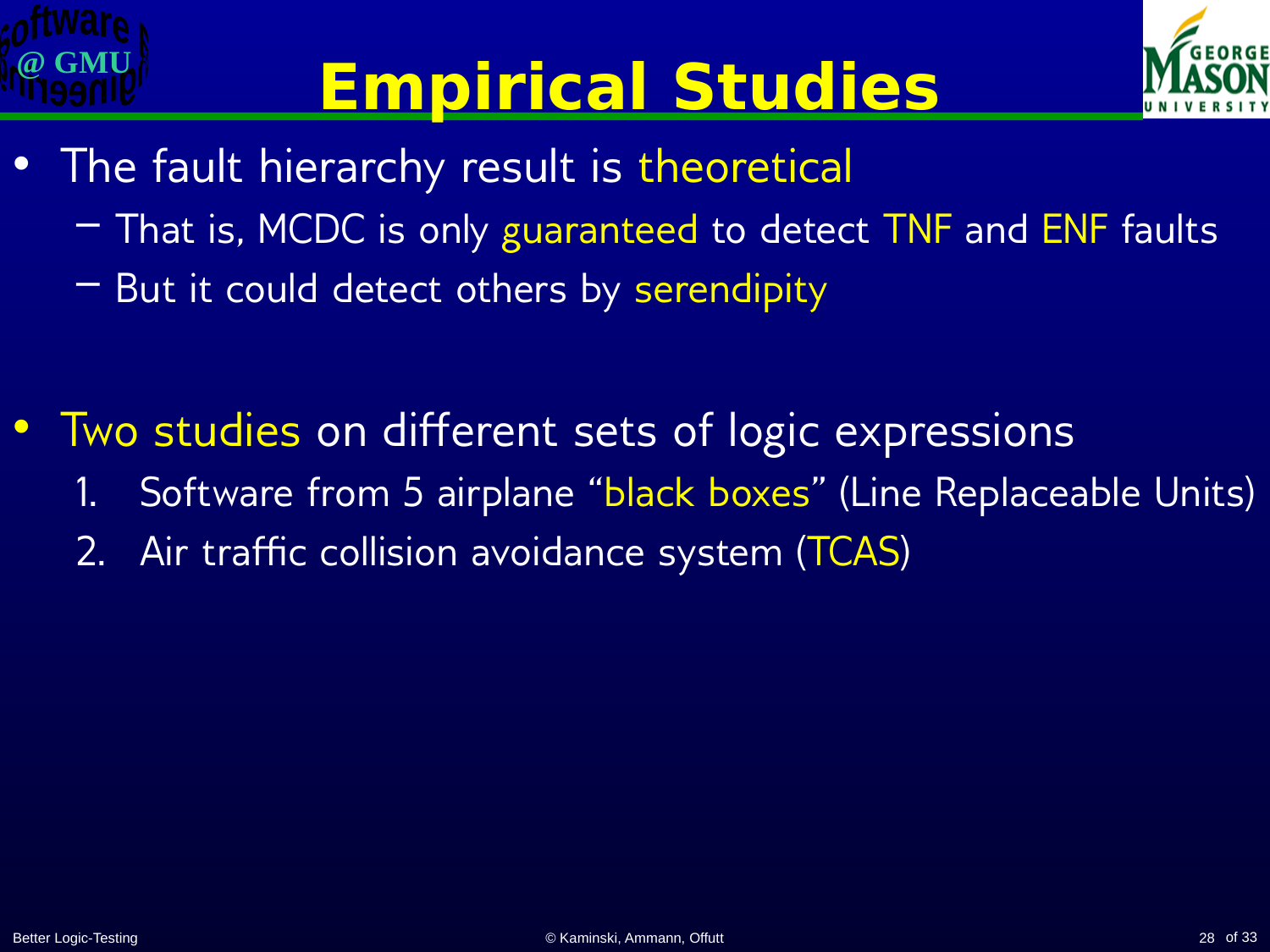

# Empirical Studies
The fault hierarchy result is theoretical
That is, MCDC is only guaranteed to detect TNF and ENF faults
But it could detect others by serendipity

Two studies on different sets of logic expressions
Software from 5 airplane “black boxes” (Line Replaceable Units)
Air traffic collision avoidance system (TCAS)
Better Logic-Testing
© Kaminski, Ammann, Offutt
28